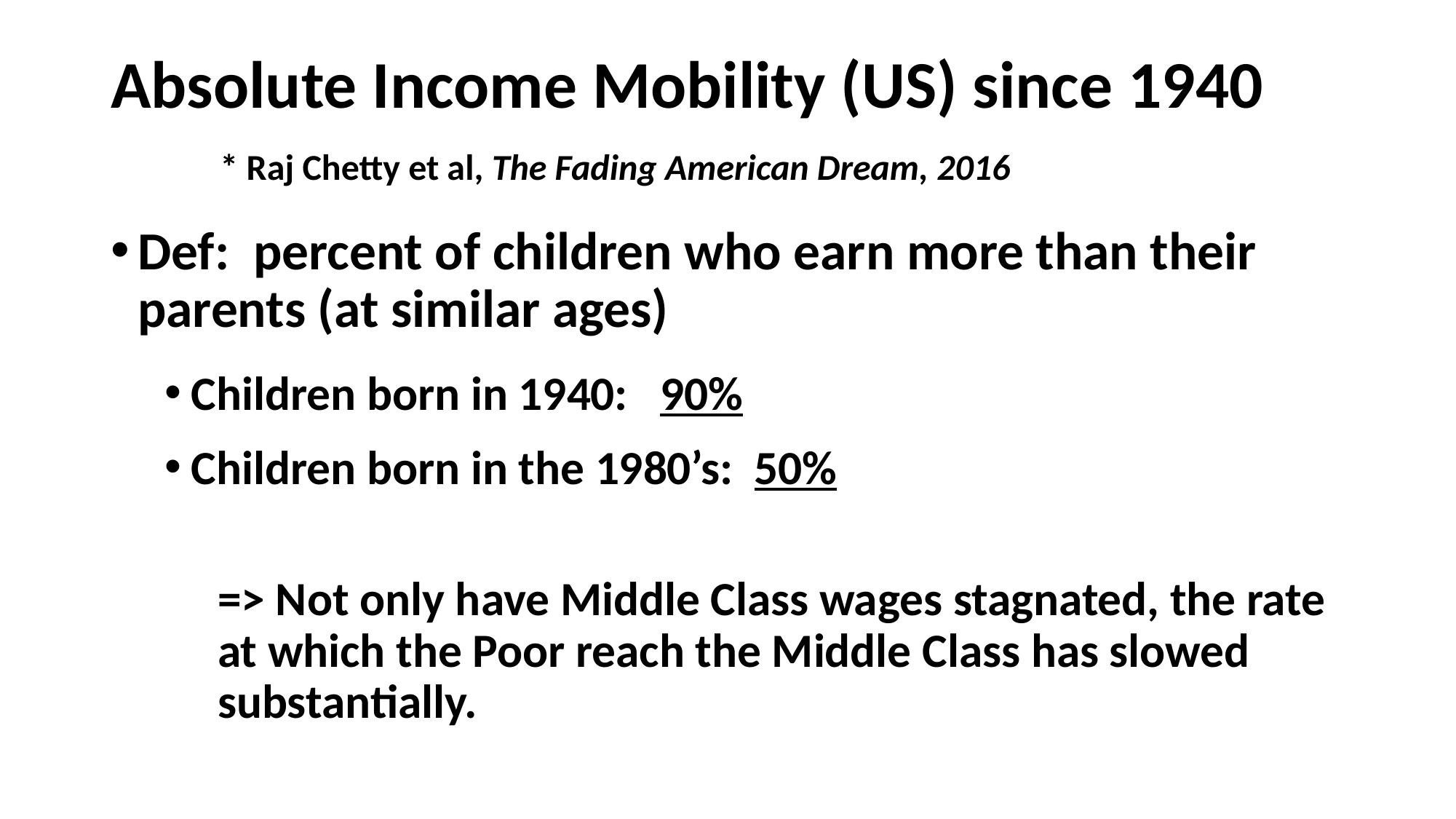

# Absolute Income Mobility (US) since 1940 * Raj Chetty et al, The Fading American Dream, 2016
Def:  percent of children who earn more than their parents (at similar ages)

Children born in 1940:   90%

Children born in the 1980’s:  50%

=> Not only have Middle Class wages stagnated, the rate at which the Poor reach the Middle Class has slowed substantially.